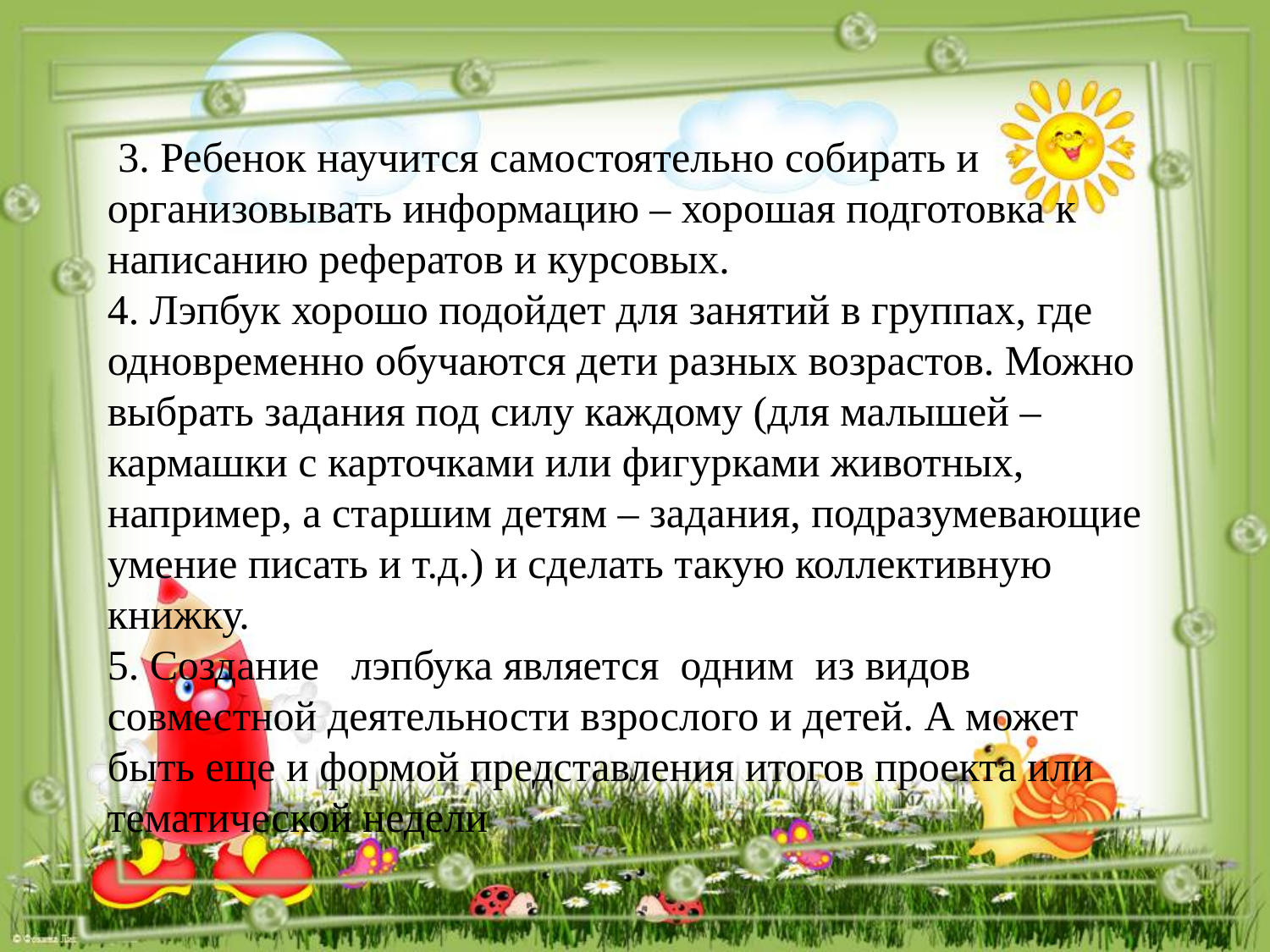

3. Ребенок научится самостоятельно собирать и организовывать информацию – хорошая подготовка к написанию рефератов и курсовых.
4. Лэпбук хорошо подойдет для занятий в группах, где одновременно обучаются дети разных возрастов. Можно выбрать задания под силу каждому (для малышей – кармашки с карточками или фигурками животных, например, а старшим детям – задания, подразумевающие умение писать и т.д.) и сделать такую коллективную книжку.
5. Создание   лэпбука является  одним  из видов совместной деятельности взрослого и детей. А может быть еще и формой представления итогов проекта или тематической недели